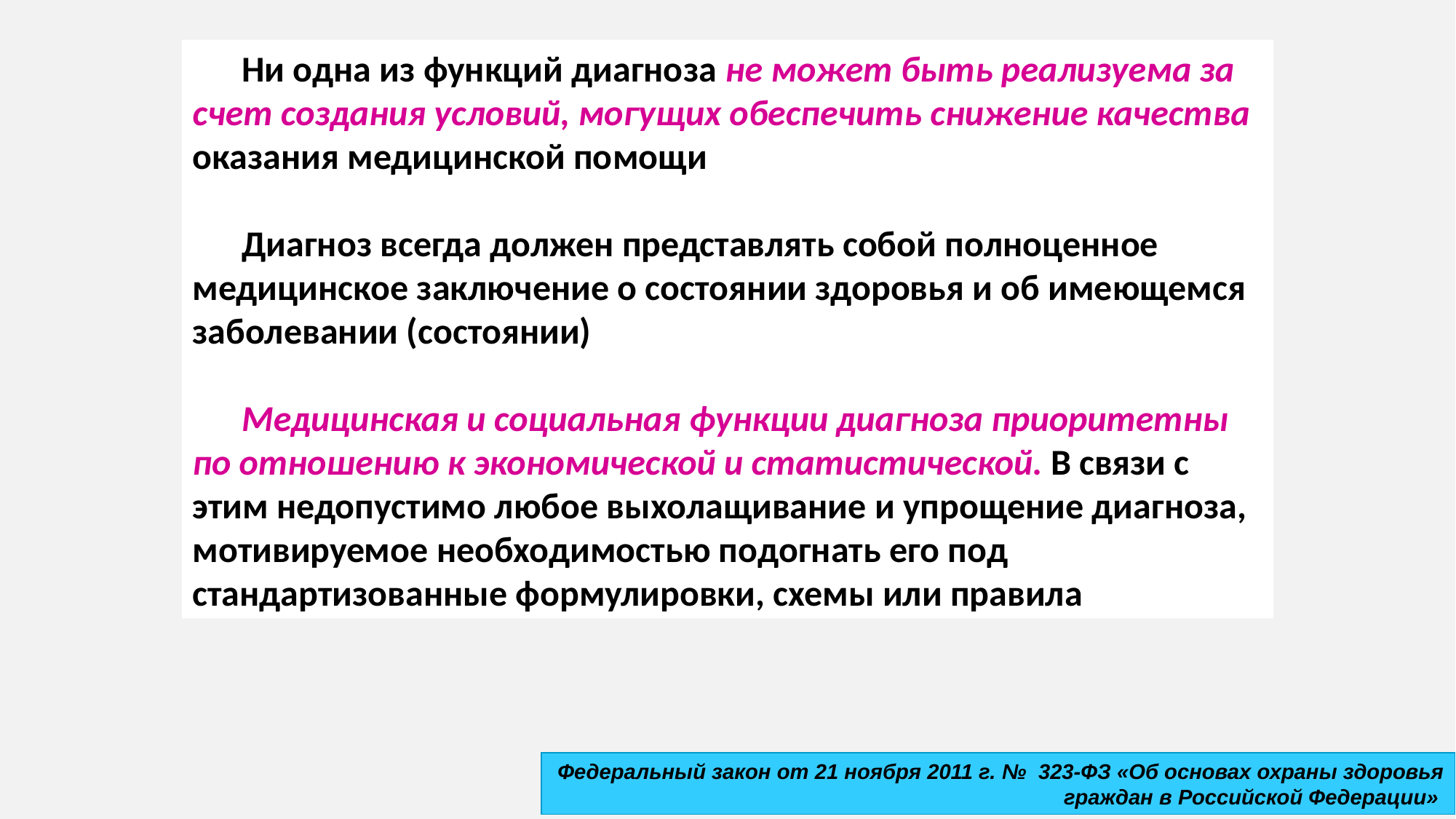

Ни одна из функций диагноза не может быть реализуема за счет создания условий, могущих обеспечить снижение качества оказания медицинской помощи

      Диагноз всегда должен представлять собой полноценное медицинское заключение о состоянии здоровья и об имеющемся заболевании (состоянии)

      Медицинская и социальная функции диагноза приоритетны по отношению к экономической и статистической. В связи с этим недопустимо любое выхолащивание и упрощение диагноза, мотивируемое необходимостью подогнать его под стандартизованные формулировки, схемы или правила
Федеральный закон от 21 ноября 2011 г. №  323-ФЗ «Об основах охраны здоровья граждан в Российской Федерации»